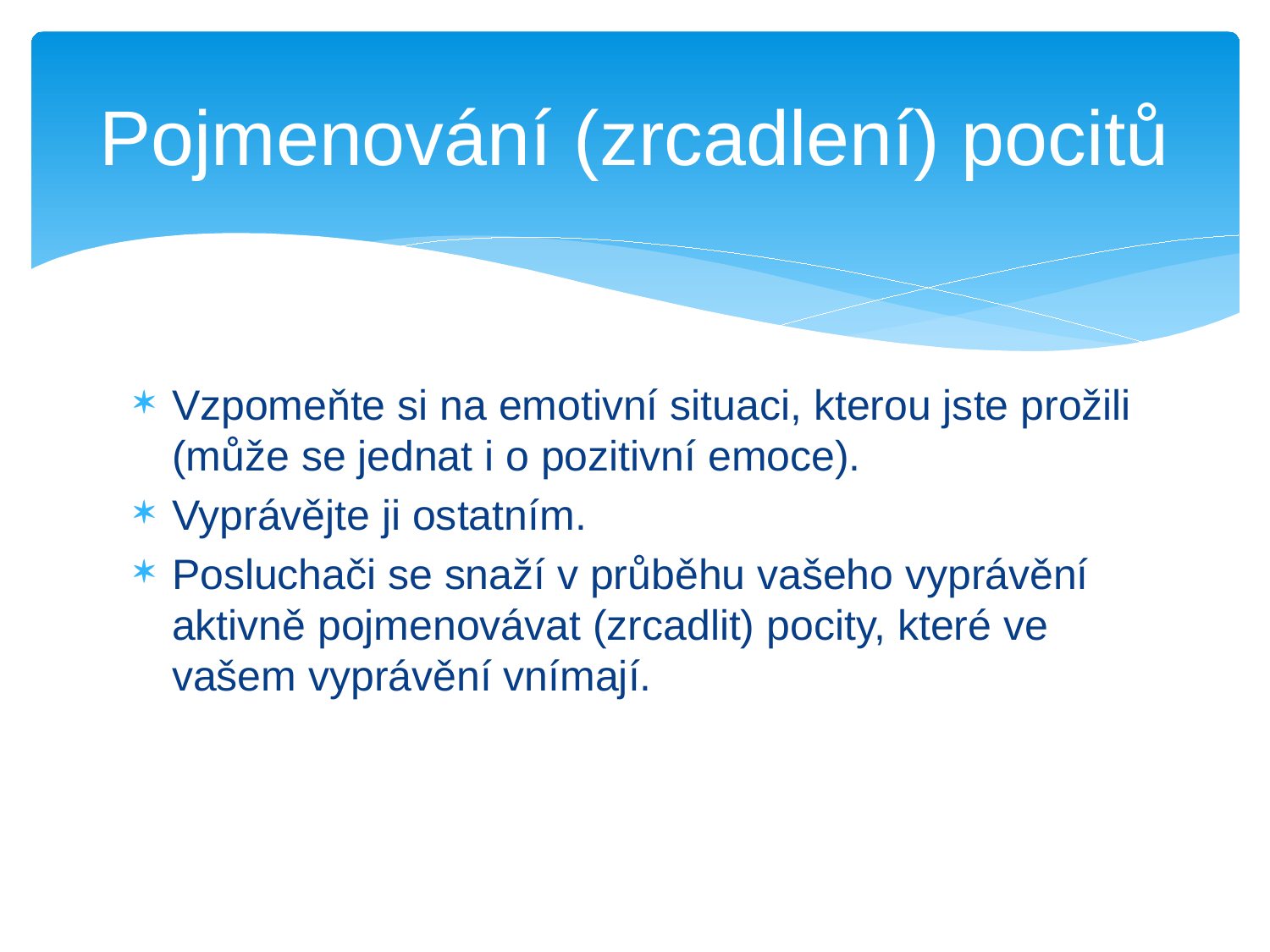

# Pojmenování (zrcadlení) pocitů
Vzpomeňte si na emotivní situaci, kterou jste prožili (může se jednat i o pozitivní emoce).
Vyprávějte ji ostatním.
Posluchači se snaží v průběhu vašeho vyprávění aktivně pojmenovávat (zrcadlit) pocity, které ve vašem vyprávění vnímají.